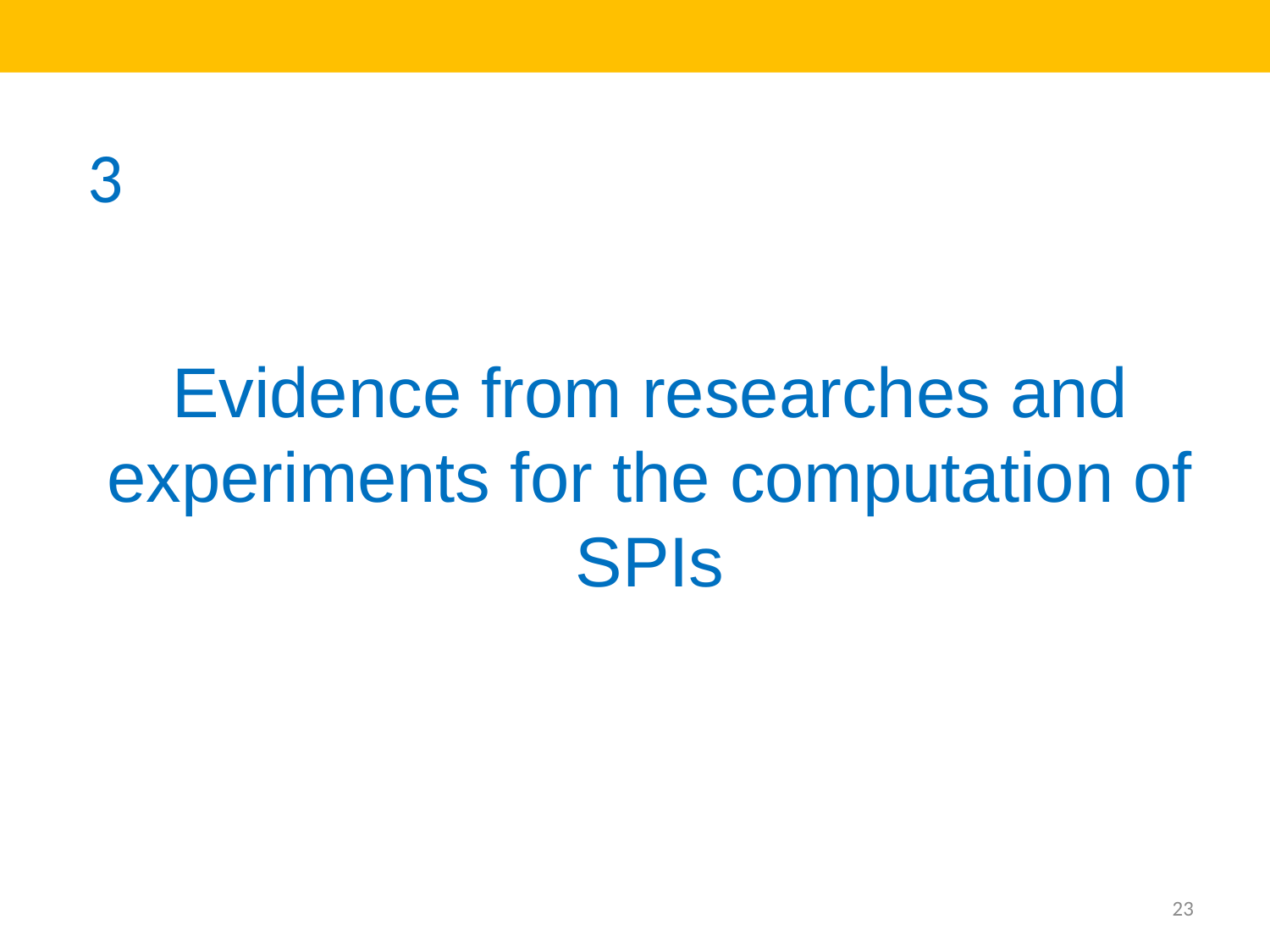

3

Evidence from researches and experiments for the computation of SPIs

23